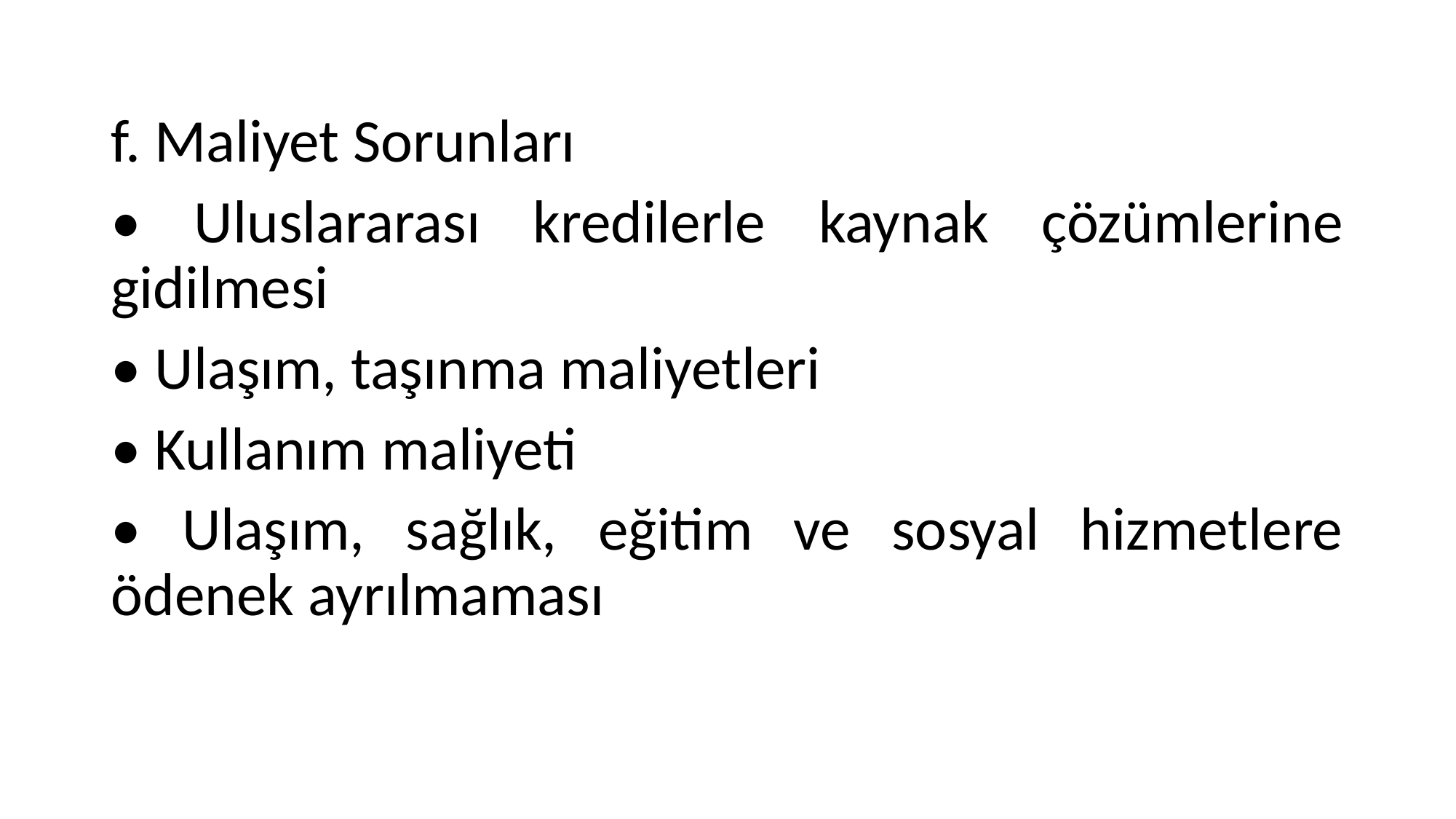

f. Maliyet Sorunları
• Uluslararası kredilerle kaynak çözümlerine gidilmesi
• Ulaşım, taşınma maliyetleri
• Kullanım maliyeti
• Ulaşım, sağlık, eğitim ve sosyal hizmetlere ödenek ayrılmaması